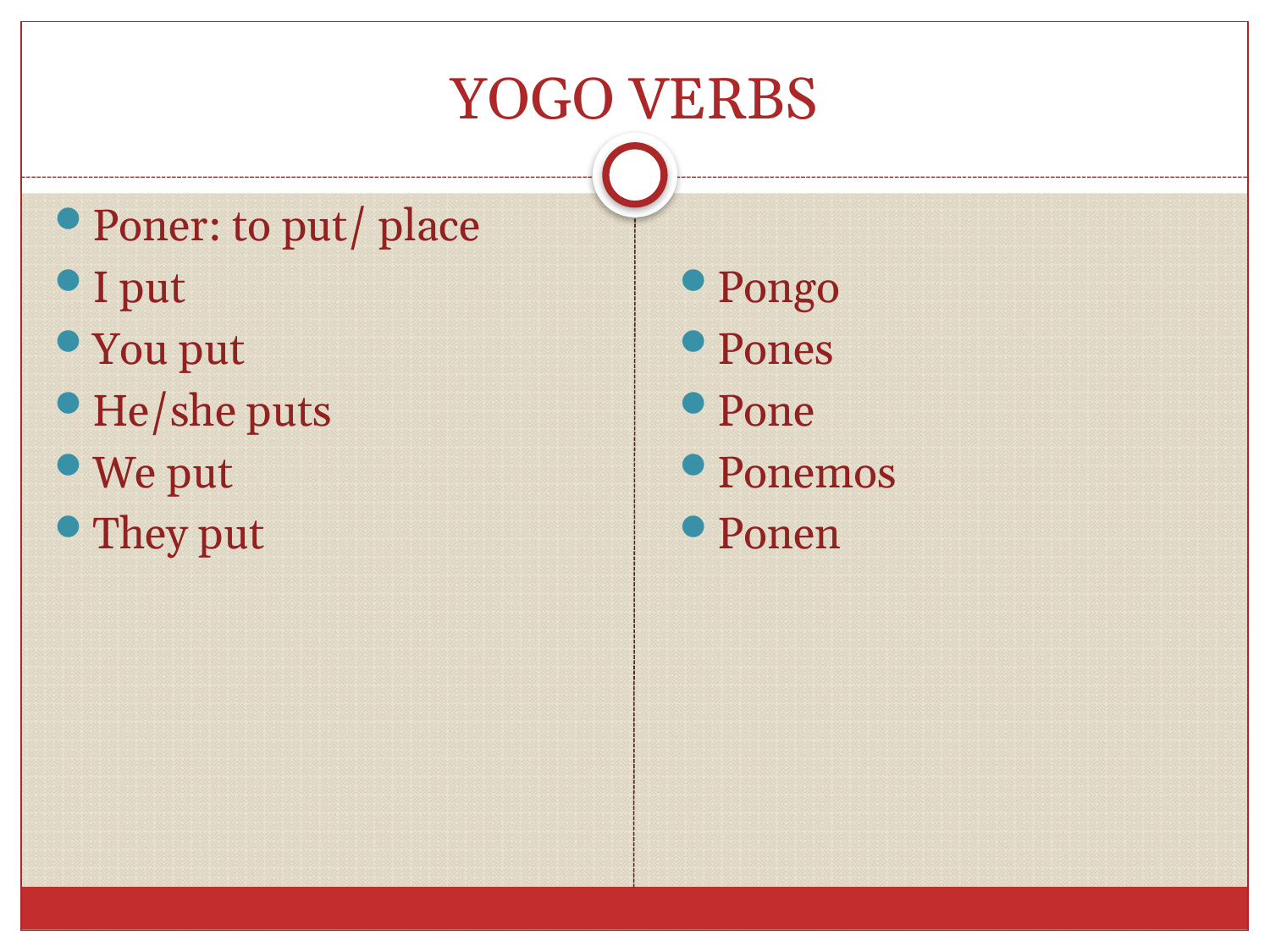

# YOGO VERBS
Poner: to put/ place
I put
You put
He/she puts
We put
They put

Pongo
Pones
Pone
Ponemos
Ponen